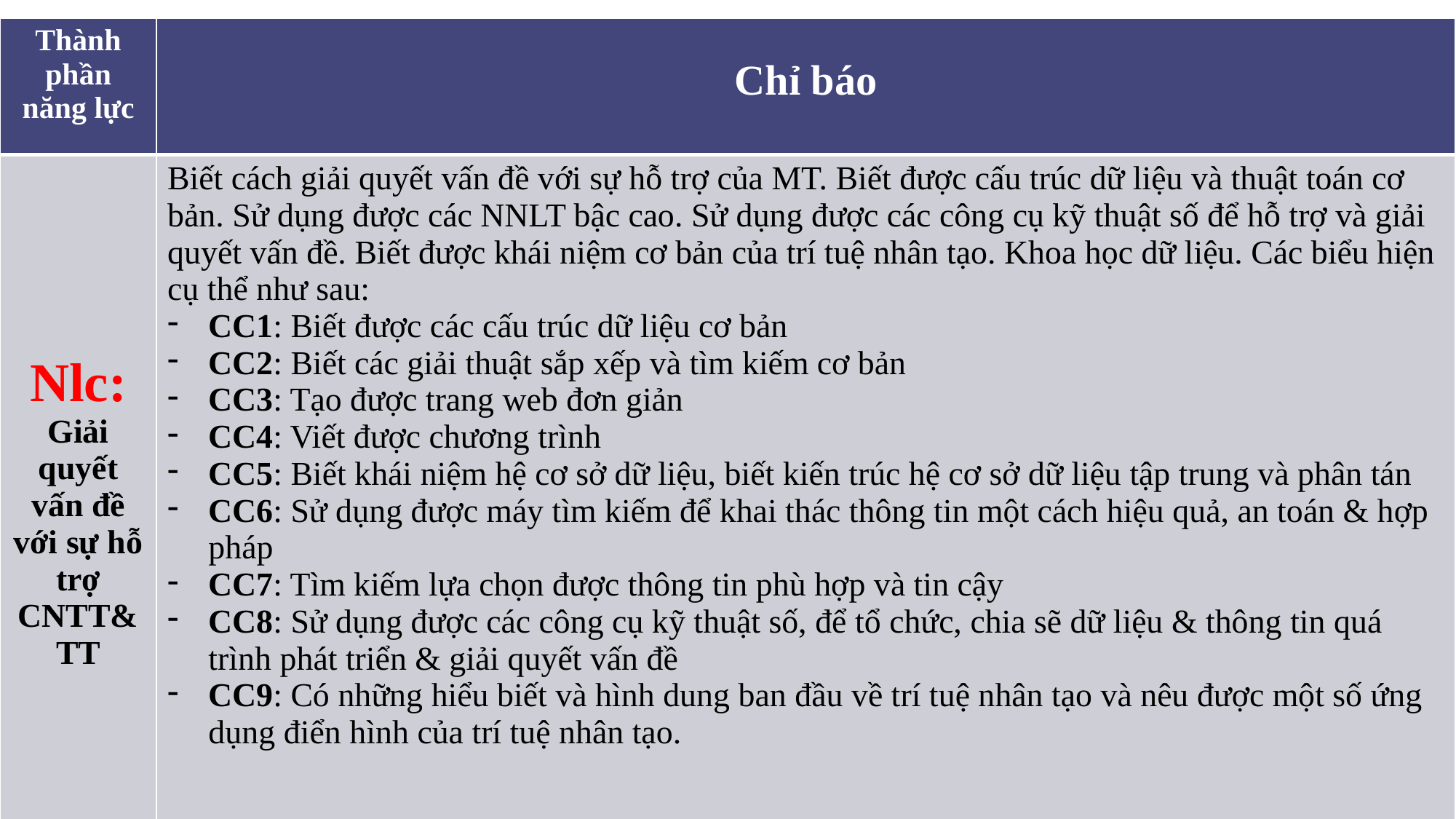

| Thành phần năng lực | Chỉ báo |
| --- | --- |
| Nlc: Giải quyết vấn đề với sự hỗ trợ CNTT&TT | Biết cách giải quyết vấn đề với sự hỗ trợ của MT. Biết được cấu trúc dữ liệu và thuật toán cơ bản. Sử dụng được các NNLT bậc cao. Sử dụng được các công cụ kỹ thuật số để hỗ trợ và giải quyết vấn đề. Biết được khái niệm cơ bản của trí tuệ nhân tạo. Khoa học dữ liệu. Các biểu hiện cụ thể như sau: CC1: Biết được các cấu trúc dữ liệu cơ bản CC2: Biết các giải thuật sắp xếp và tìm kiếm cơ bản CC3: Tạo được trang web đơn giản CC4: Viết được chương trình CC5: Biết khái niệm hệ cơ sở dữ liệu, biết kiến trúc hệ cơ sở dữ liệu tập trung và phân tán CC6: Sử dụng được máy tìm kiếm để khai thác thông tin một cách hiệu quả, an toán & hợp pháp CC7: Tìm kiếm lựa chọn được thông tin phù hợp và tin cậy CC8: Sử dụng được các công cụ kỹ thuật số, để tổ chức, chia sẽ dữ liệu & thông tin quá trình phát triển & giải quyết vấn đề CC9: Có những hiểu biết và hình dung ban đầu về trí tuệ nhân tạo và nêu được một số ứng dụng điển hình của trí tuệ nhân tạo. |